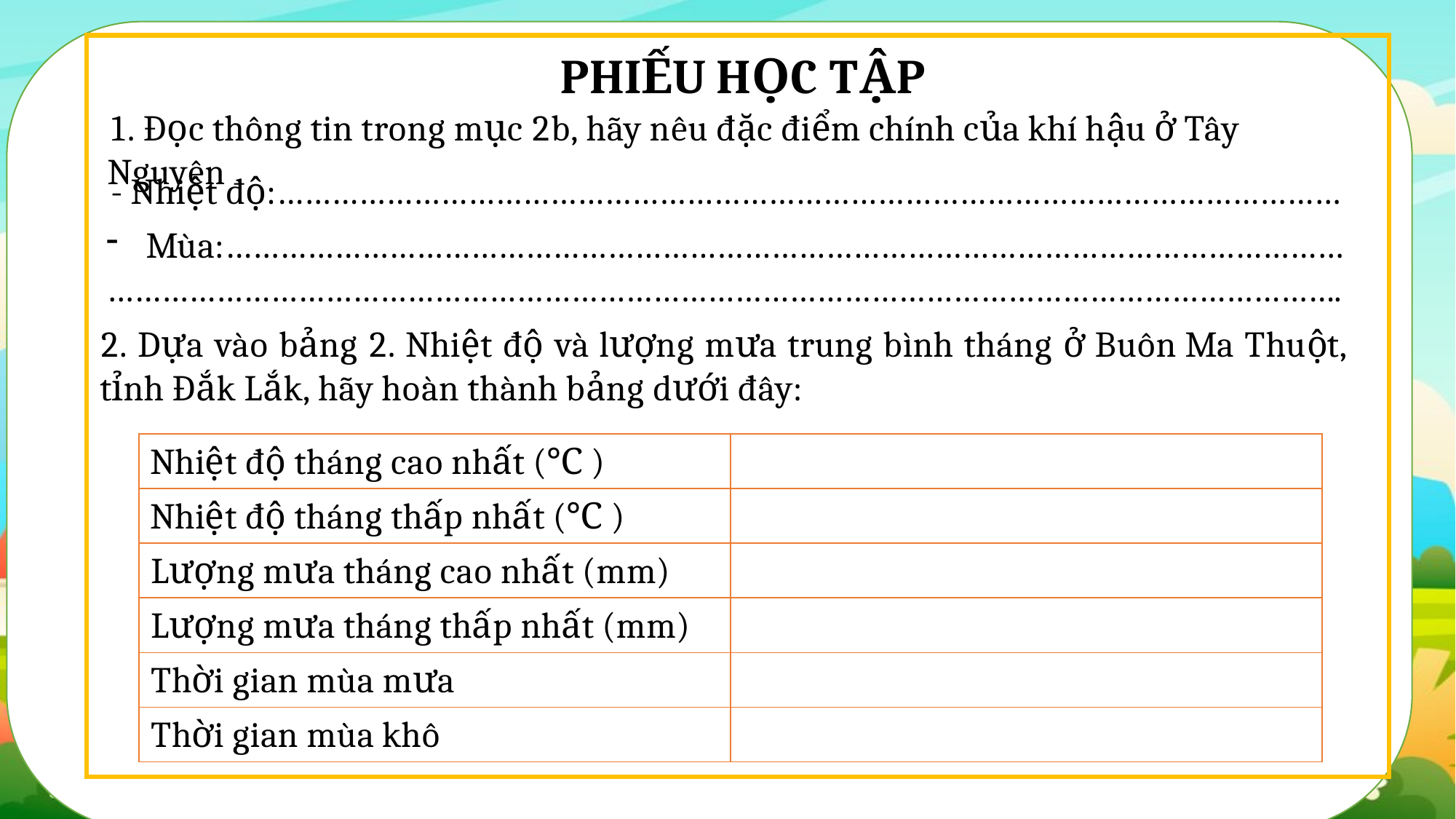

PHIẾU HỌC TẬP
1. Đọc thông tin trong mục 2b, hãy nêu đặc điểm chính của khí hậu ở Tây Nguyên
- Nhiệt độ:………………………………………………………………………………………………………
Mùa:……………………………………………………………………………………………………………
……………………………………………………………………………………………………………………….
2. Dựa vào bảng 2. Nhiệt độ và lượng mưa trung bình tháng ở Buôn Ma Thuột, tỉnh Đắk Lắk, hãy hoàn thành bảng dưới đây:
| Nhiệt độ tháng cao nhất (℃ ) |  |
| --- | --- |
| Nhiệt độ tháng thấp nhất (℃ ) |  |
| Lượng mưa tháng cao nhất (mm) |  |
| Lượng mưa tháng thấp nhất (mm) |  |
| Thời gian mùa mưa |  |
| Thời gian mùa khô |  |